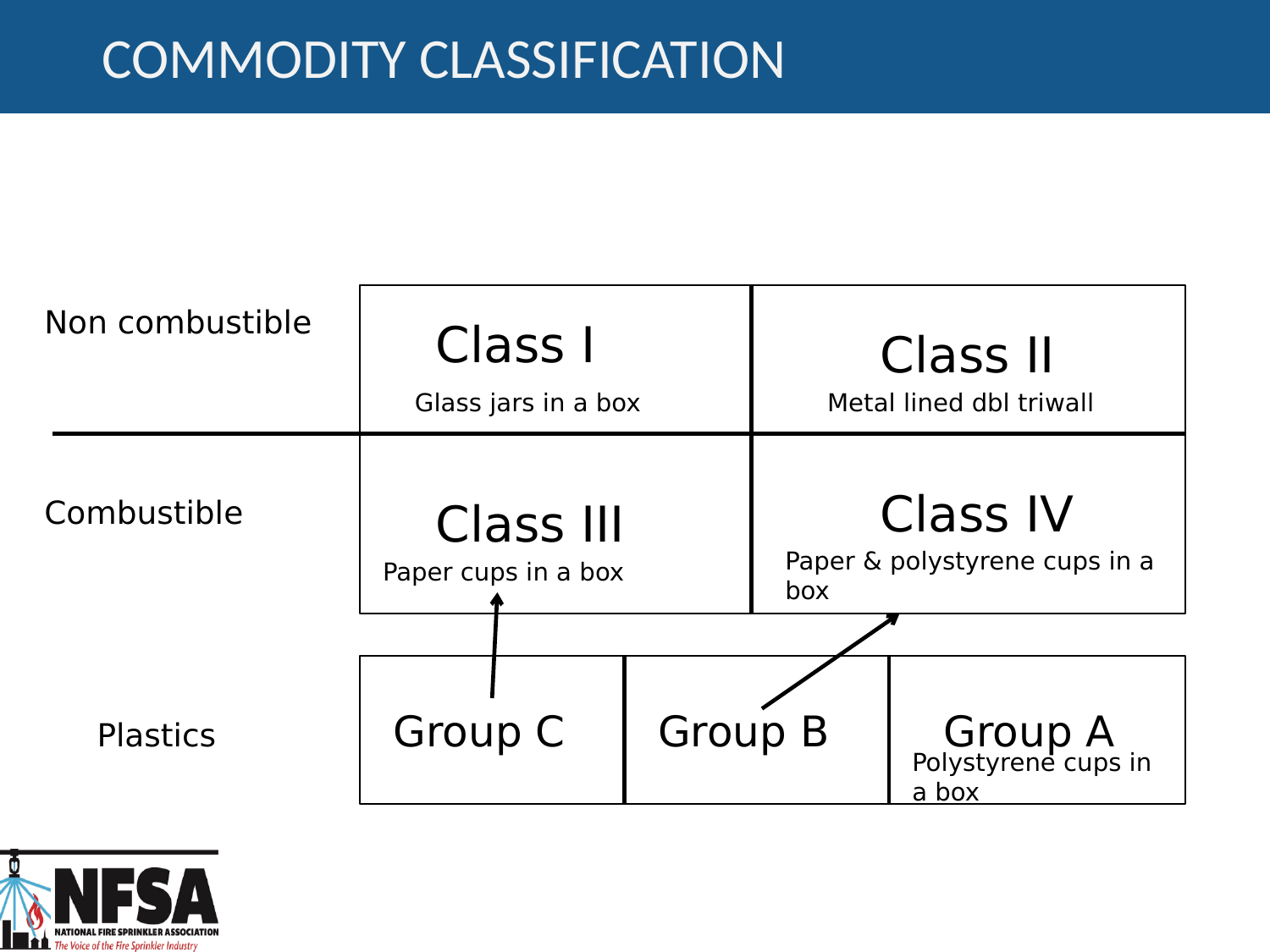

# Commodity Classification

Non combustible
Class I
Class II
Glass jars in a box
Metal lined dbl triwall
Class IV
Combustible
Class III
Paper & polystyrene cups in a box
Paper cups in a box

Group C
Group B
Group A
Plastics
Polystyrene cups in a box